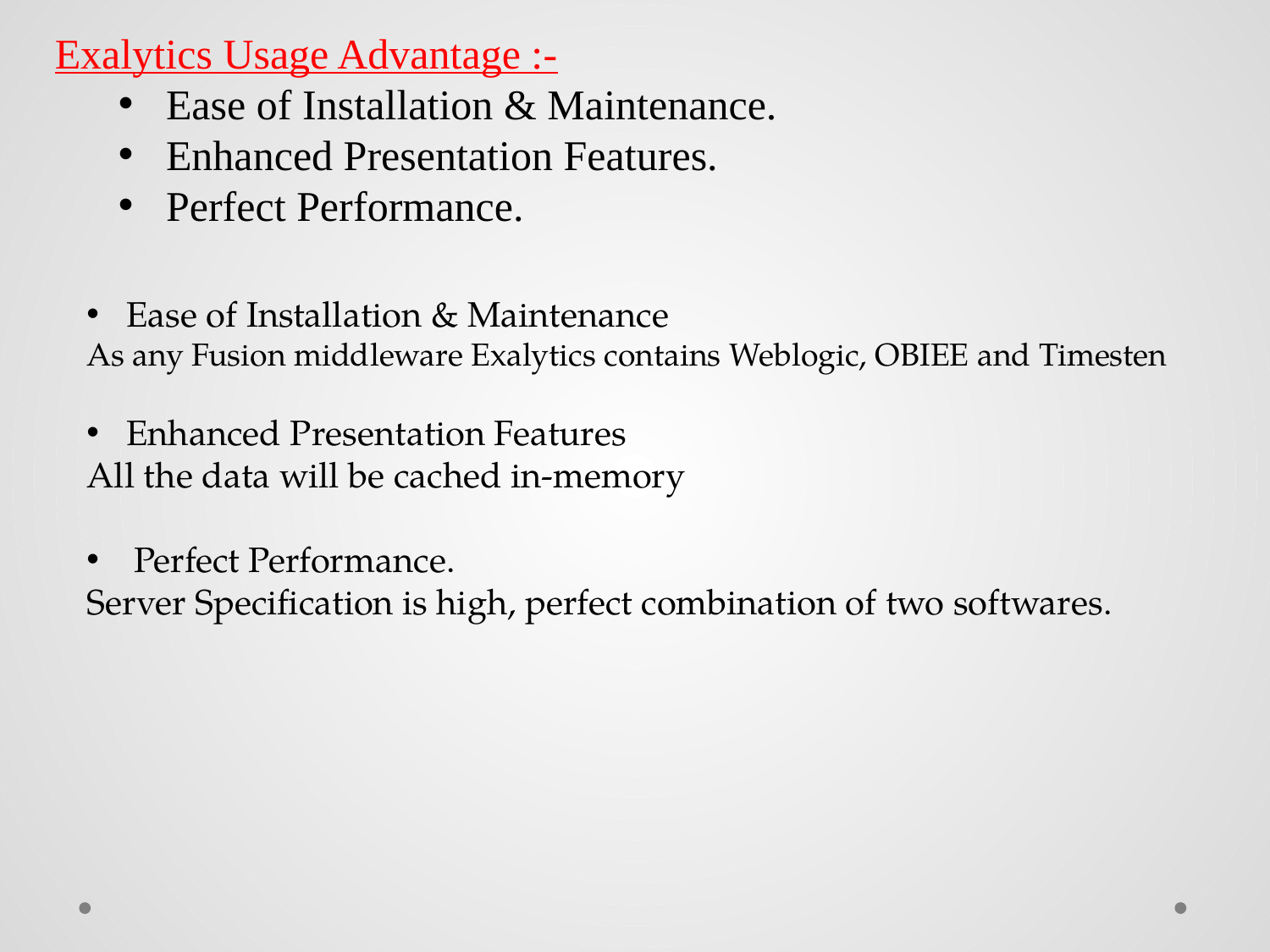

Exalytics Usage Advantage :-
Ease of Installation & Maintenance.
Enhanced Presentation Features.
Perfect Performance.
Ease of Installation & Maintenance
As any Fusion middleware Exalytics contains Weblogic, OBIEE and Timesten

Enhanced Presentation Features
All the data will be cached in-memory

Perfect Performance.
Server Specification is high, perfect combination of two softwares.